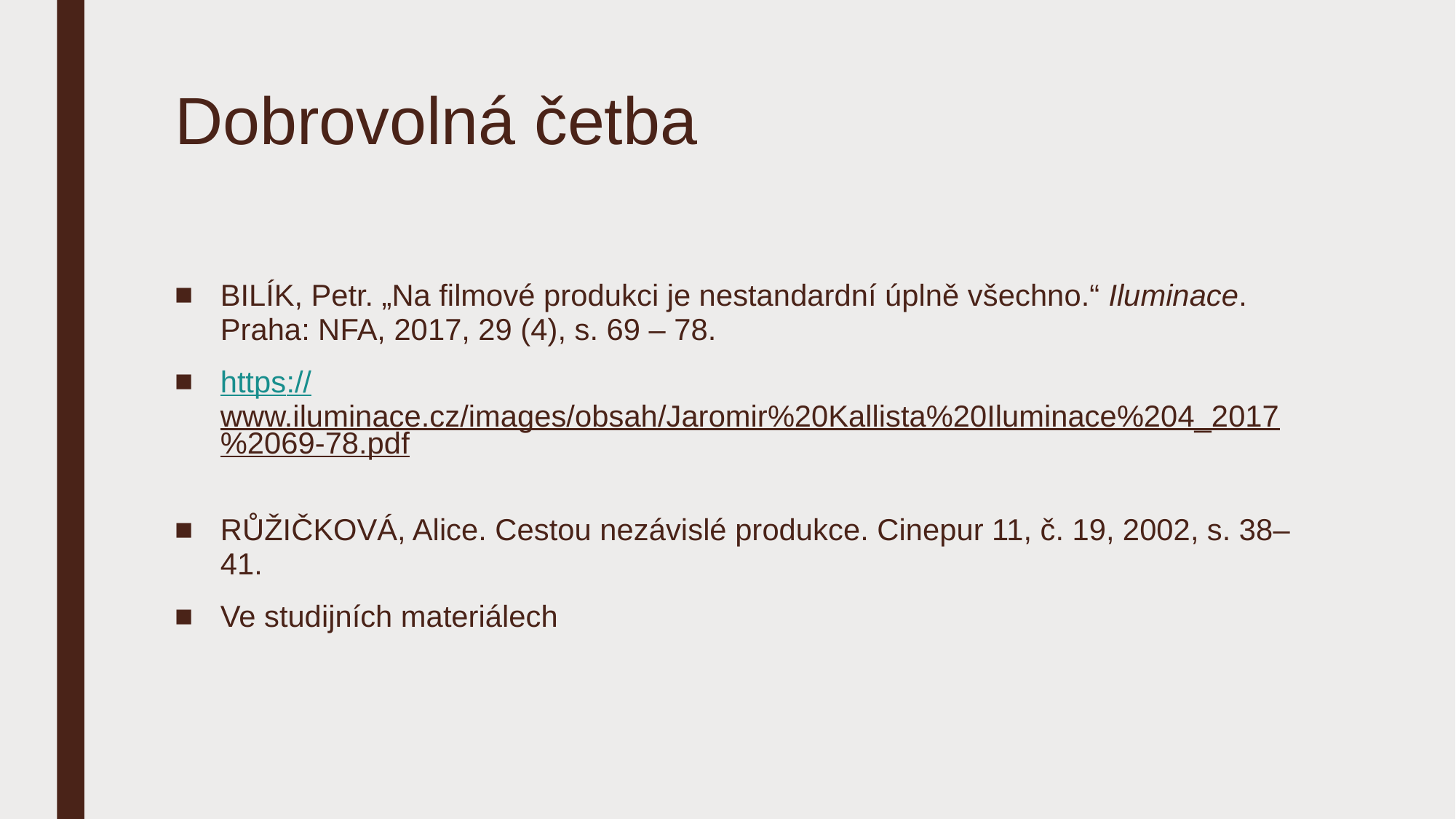

# Dobrovolná četba
BILÍK, Petr. „Na filmové produkci je nestandardní úplně všechno.“ Iluminace. Praha: NFA, 2017, 29 (4), s. 69 – 78.
https://www.iluminace.cz/images/obsah/Jaromir%20Kallista%20Iluminace%204_2017%2069-78.pdf
RŮŽIČKOVÁ, Alice. Cestou nezávislé produkce. Cinepur 11, č. 19, 2002, s. 38–41.
Ve studijních materiálech